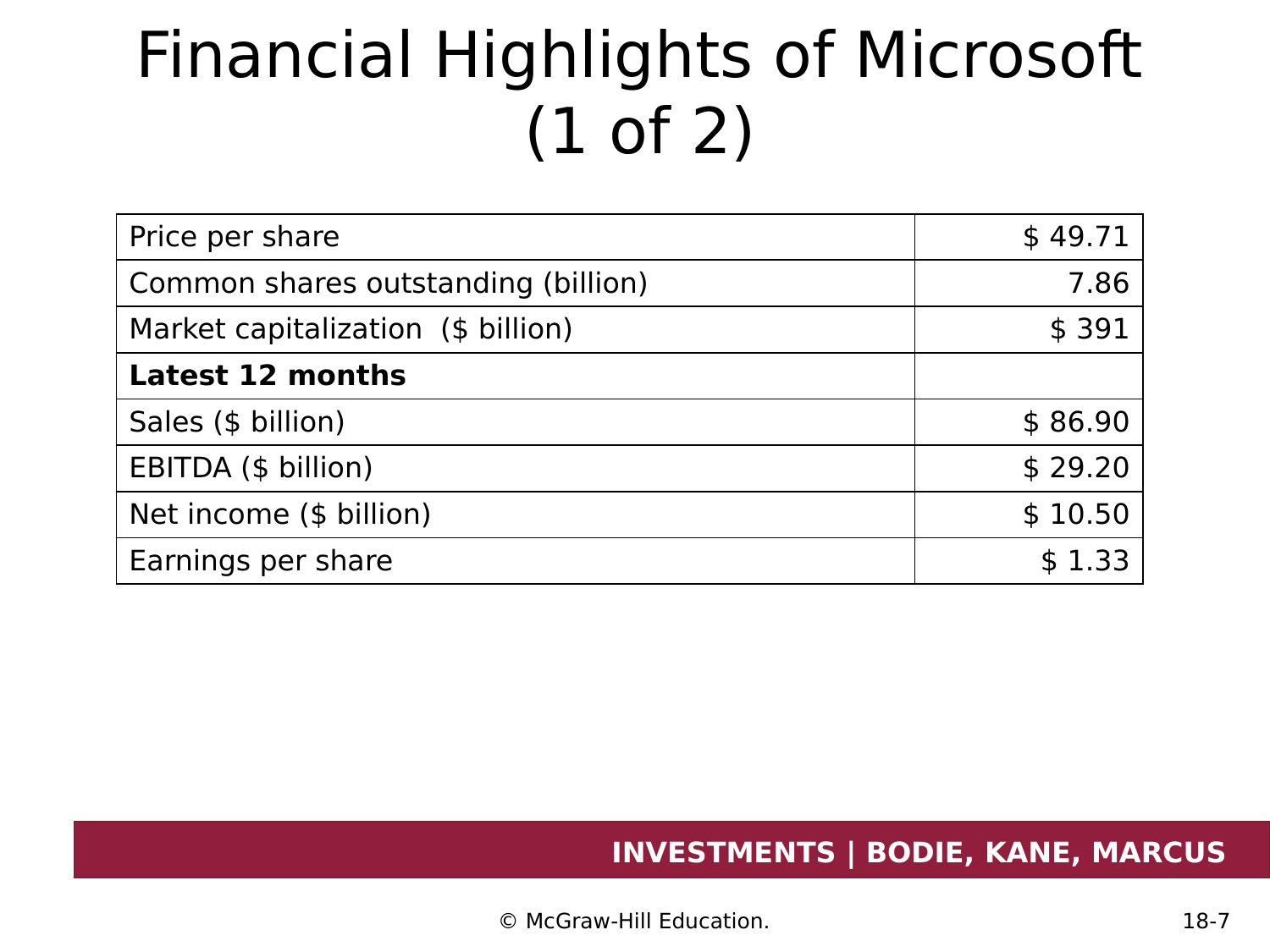

# Financial Highlights of Microsoft (1 of 2)
| Price per share | $ 49.71 |
| --- | --- |
| Common shares outstanding (billion) | 7.86 |
| Market capitalization ($ billion) | $ 391 |
| Latest 12 months |  |
| Sales ($ billion) | $ 86.90 |
| EBITDA ($ billion) | $ 29.20 |
| Net income ($ billion) | $ 10.50 |
| Earnings per share | $ 1.33 |